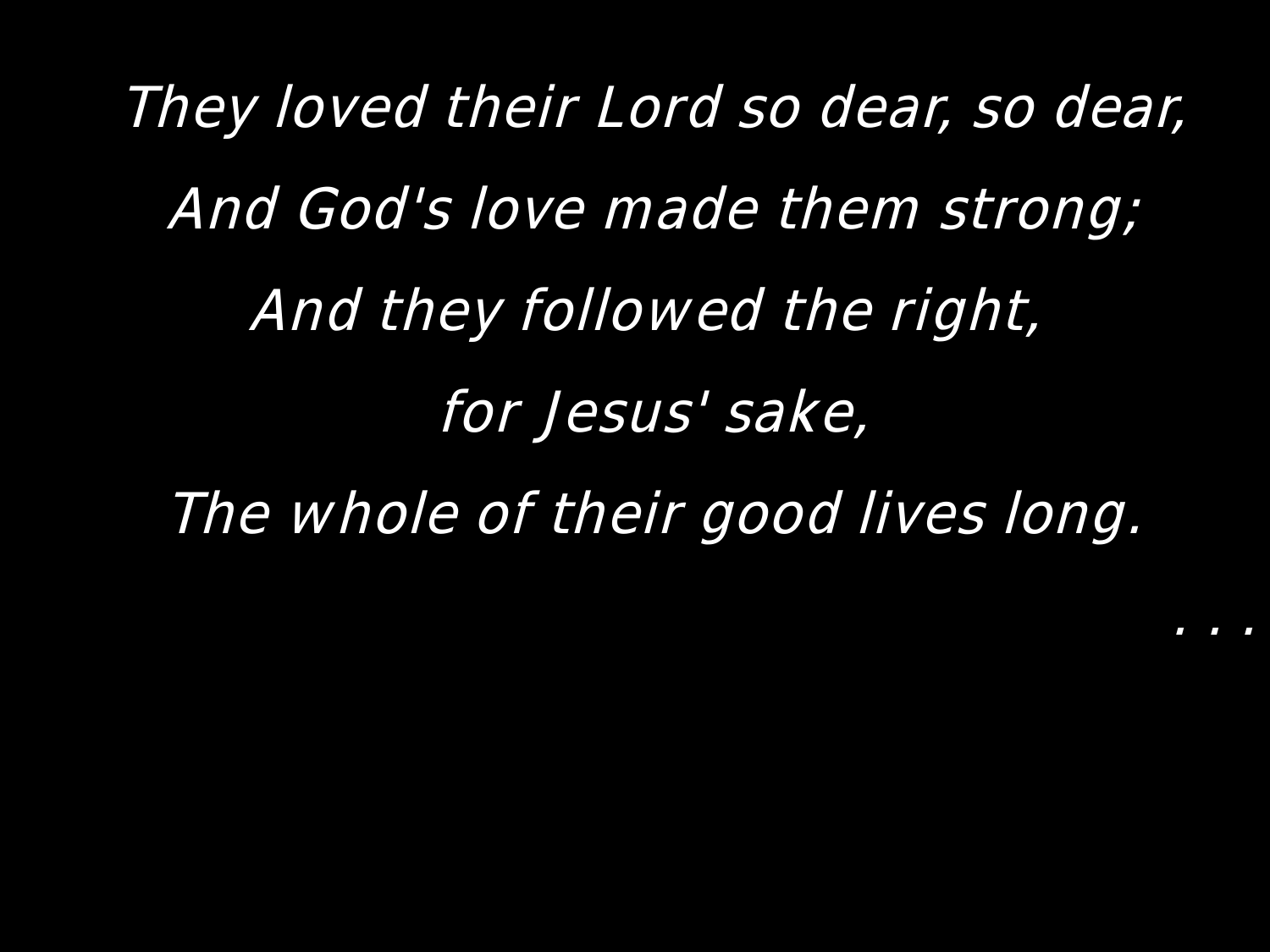

They loved their Lord so dear, so dear,
And God's love made them strong;
And they followed the right,
for Jesus' sake,
The whole of their good lives long.
. . .